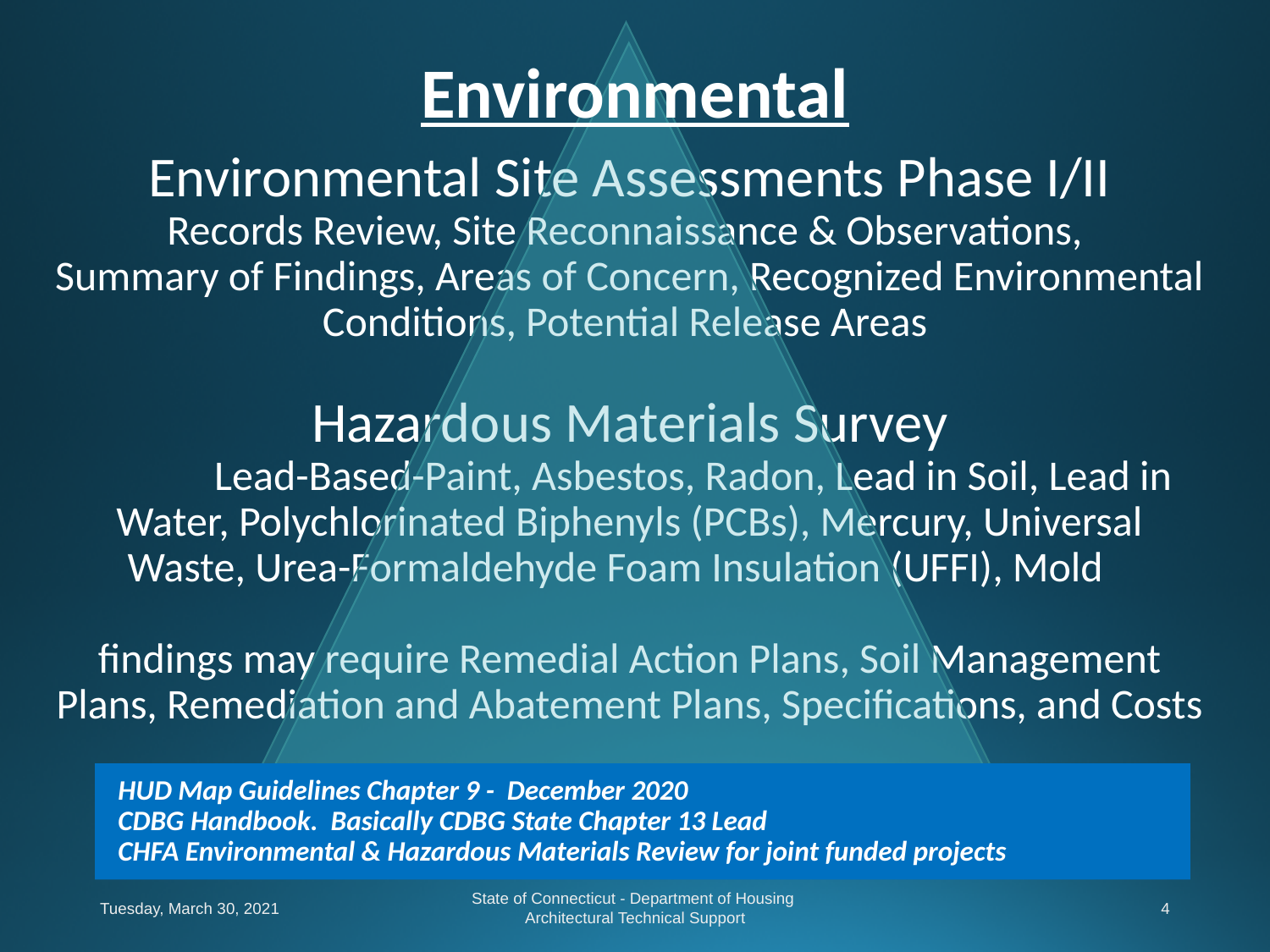

# Environmental
Environmental Site Assessments Phase I/II
Records Review, Site Reconnaissance & Observations,
Summary of Findings, Areas of Concern, Recognized Environmental Conditions, Potential Release Areas

Hazardous Materials Survey
	Lead-Based-Paint, Asbestos, Radon, Lead in Soil, Lead in Water, Polychlorinated Biphenyls (PCBs), Mercury, Universal Waste, Urea-Formaldehyde Foam Insulation (UFFI), Mold

findings may require Remedial Action Plans, Soil Management Plans, Remediation and Abatement Plans, Specifications, and Costs

HUD Map Guidelines Chapter 9 -  December 2020
CDBG Handbook.  Basically CDBG State Chapter 13 Lead
CHFA Environmental & Hazardous Materials Review for joint funded projects
Tuesday, March 30, 2021
State of Connecticut - Department of Housing
Architectural Technical Support
4